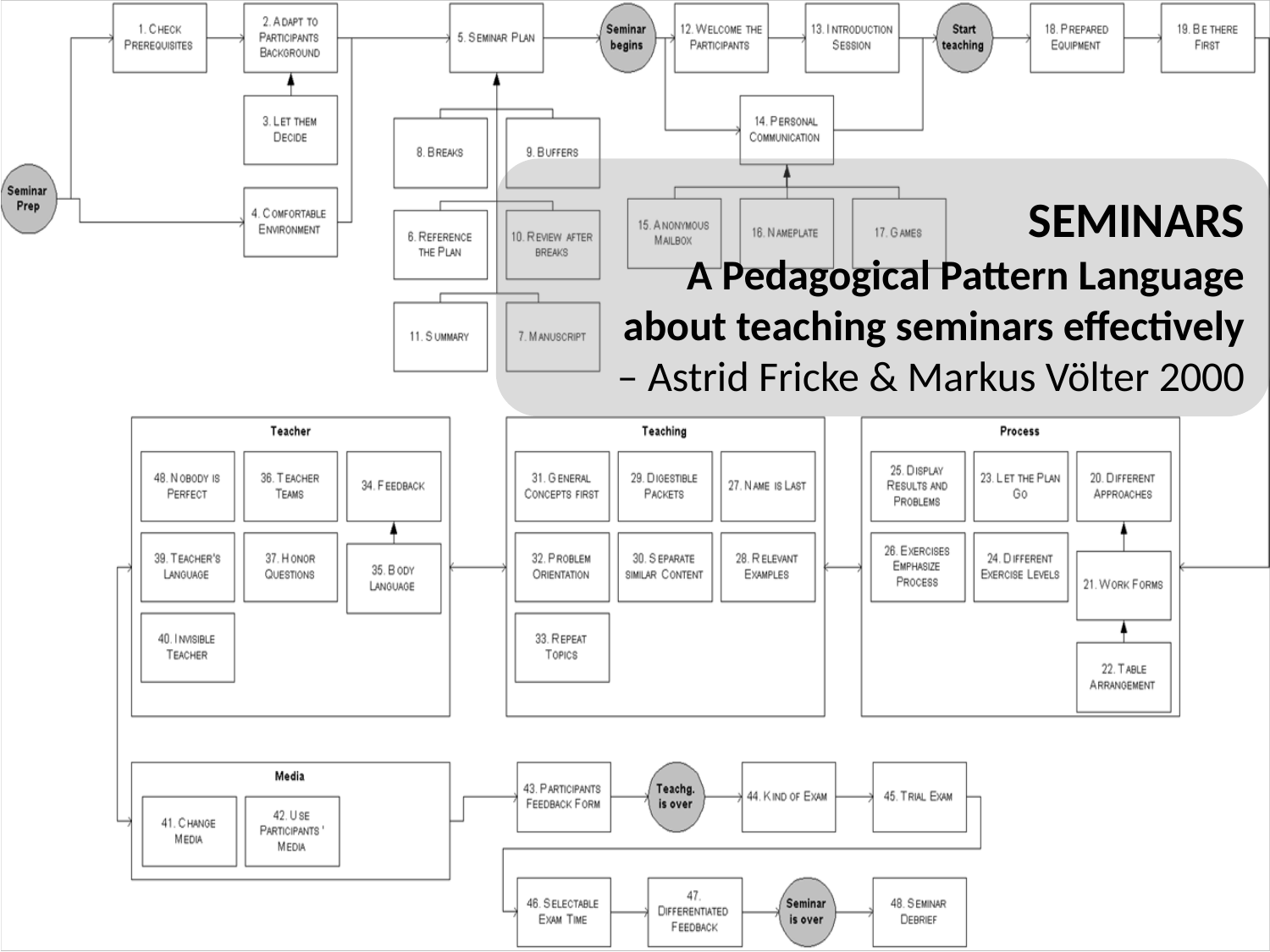

SEMINARS
A Pedagogical Pattern Language
about teaching seminars effectively
 – Astrid Fricke & Markus Völter 2000